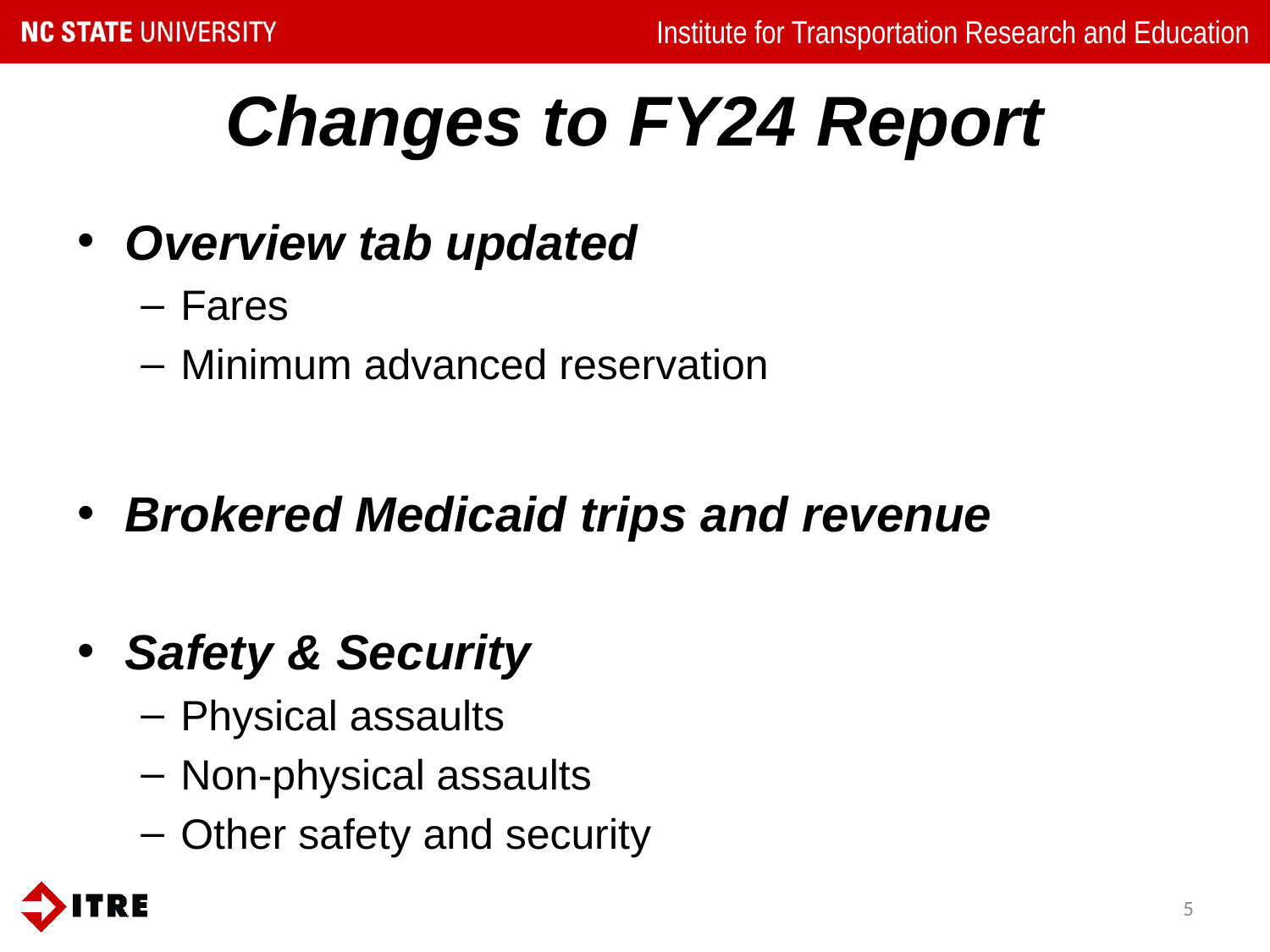

# Changes to FY24 Report
Overview tab updated
Fares
Minimum advanced reservation

Brokered Medicaid trips and revenue

Safety & Security
Physical assaults
Non-physical assaults
Other safety and security

5